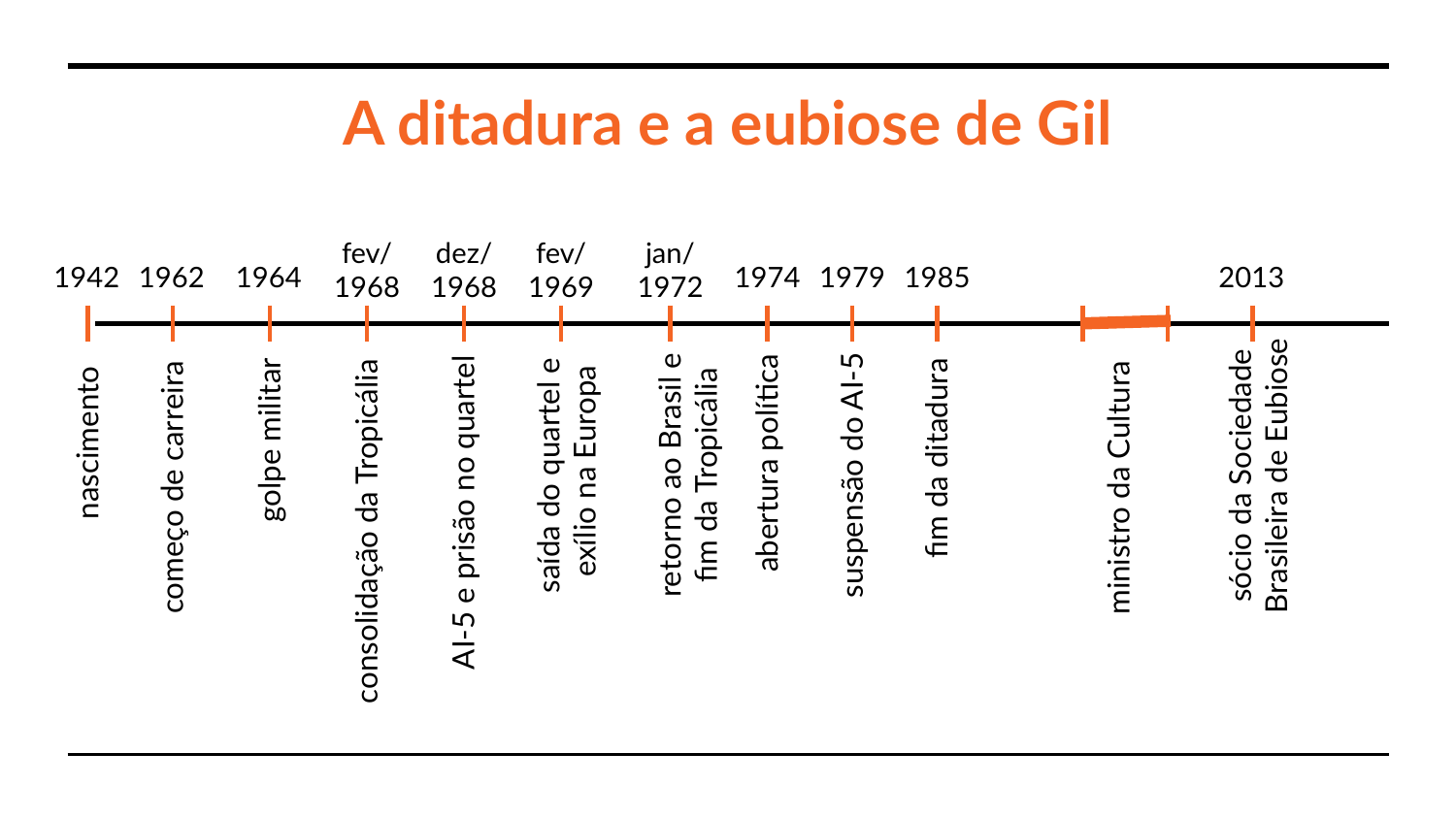

# A ditadura e a eubiose de Gil
fev/
1968
dez/
1968
fev/
1969
jan/
1972
2013
1942
1962
1964
1974
1979
1985
nascimento
golpe militar
fim da ditadura
abertura política
saída do quartel e
 exílio na Europa
retorno ao Brasil e fim da Tropicália
suspensão do AI-5
sócio da Sociedade Brasileira de Eubiose
começo de carreira
ministro da Cultura
AI-5 e prisão no quartel
consolidação da Tropicália